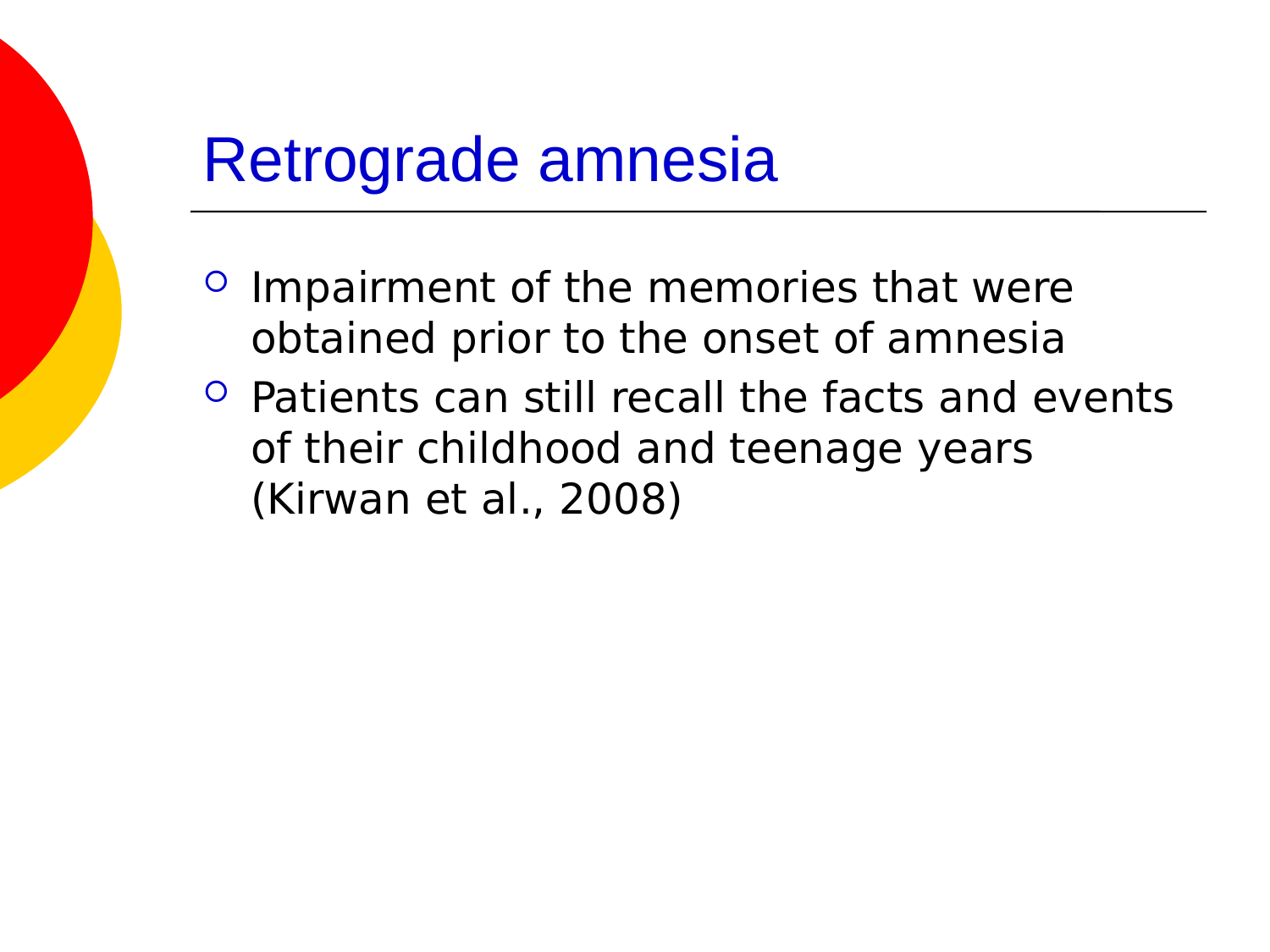

# Retrograde amnesia
Impairment of the memories that were obtained prior to the onset of amnesia
Patients can still recall the facts and events of their childhood and teenage years (Kirwan et al., 2008)